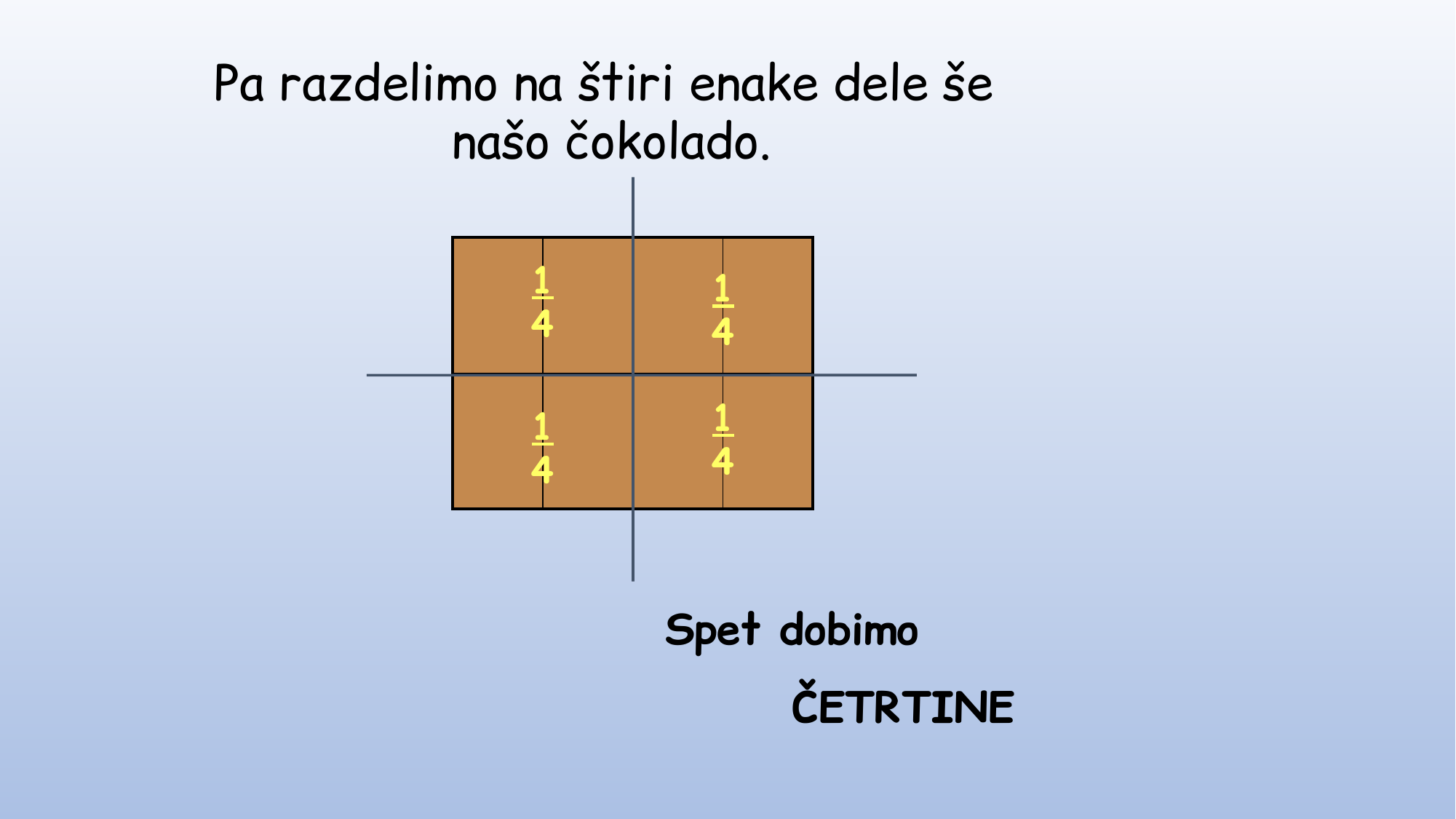

Pa razdelimo na štiri enake dele še
našo čokolado.

|  |  |  |  |
| --- | --- | --- | --- |
|  |  |  |  |
1
4
1
4

1
4
1
4
Spet dobimo
ČETRTINE